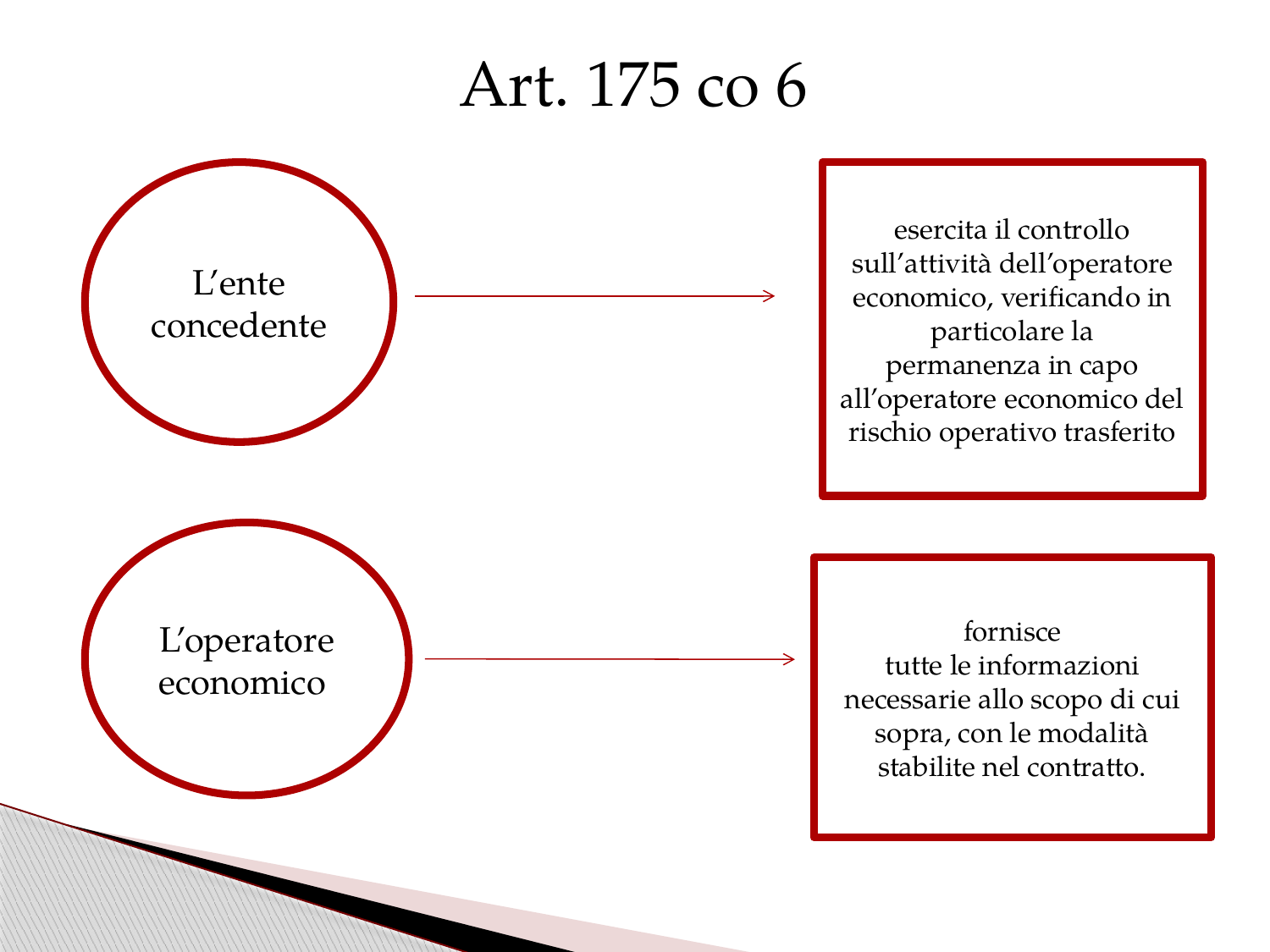

Art. 175 co 6
L’ente concedente
esercita il controllo sull’attività dell’operatore economico, verificando in particolare la
permanenza in capo all’operatore economico del rischio operativo trasferito
L’operatore economico
fornisce
tutte le informazioni necessarie allo scopo di cui sopra, con le modalità stabilite nel contratto.